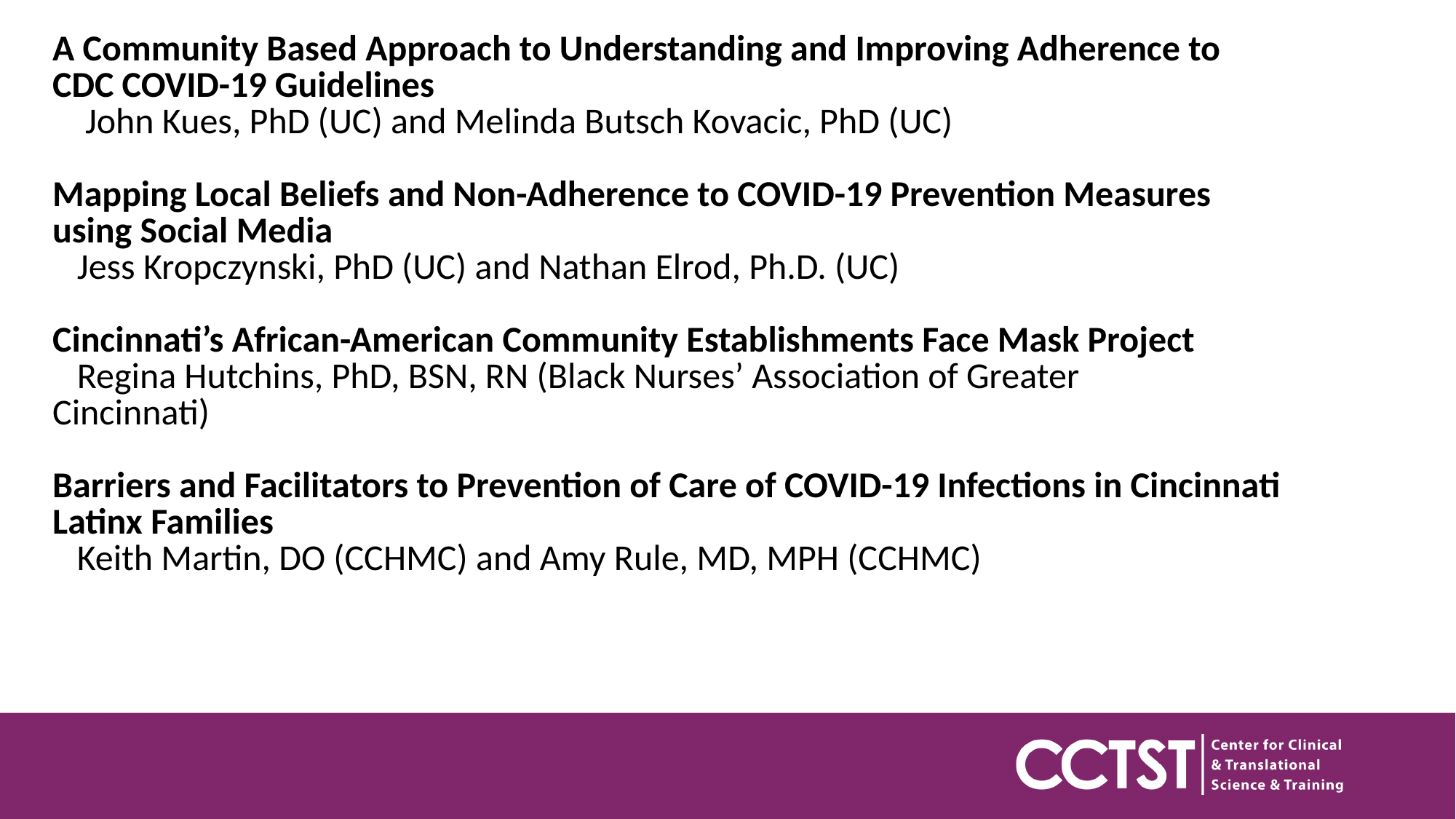

A Community Based Approach to Understanding and Improving Adherence to CDC COVID-19 Guidelines
    John Kues, PhD (UC) and Melinda Butsch Kovacic, PhD (UC)

Mapping Local Beliefs and Non-Adherence to COVID-19 Prevention Measures using Social Media
   Jess Kropczynski, PhD (UC) and Nathan Elrod, Ph.D. (UC)

Cincinnati’s African-American Community Establishments Face Mask Project
   Regina Hutchins, PhD, BSN, RN (Black Nurses’ Association of Greater              Cincinnati)

Barriers and Facilitators to Prevention of Care of COVID-19 Infections in Cincinnati Latinx Families
   Keith Martin, DO (CCHMC) and Amy Rule, MD, MPH (CCHMC)